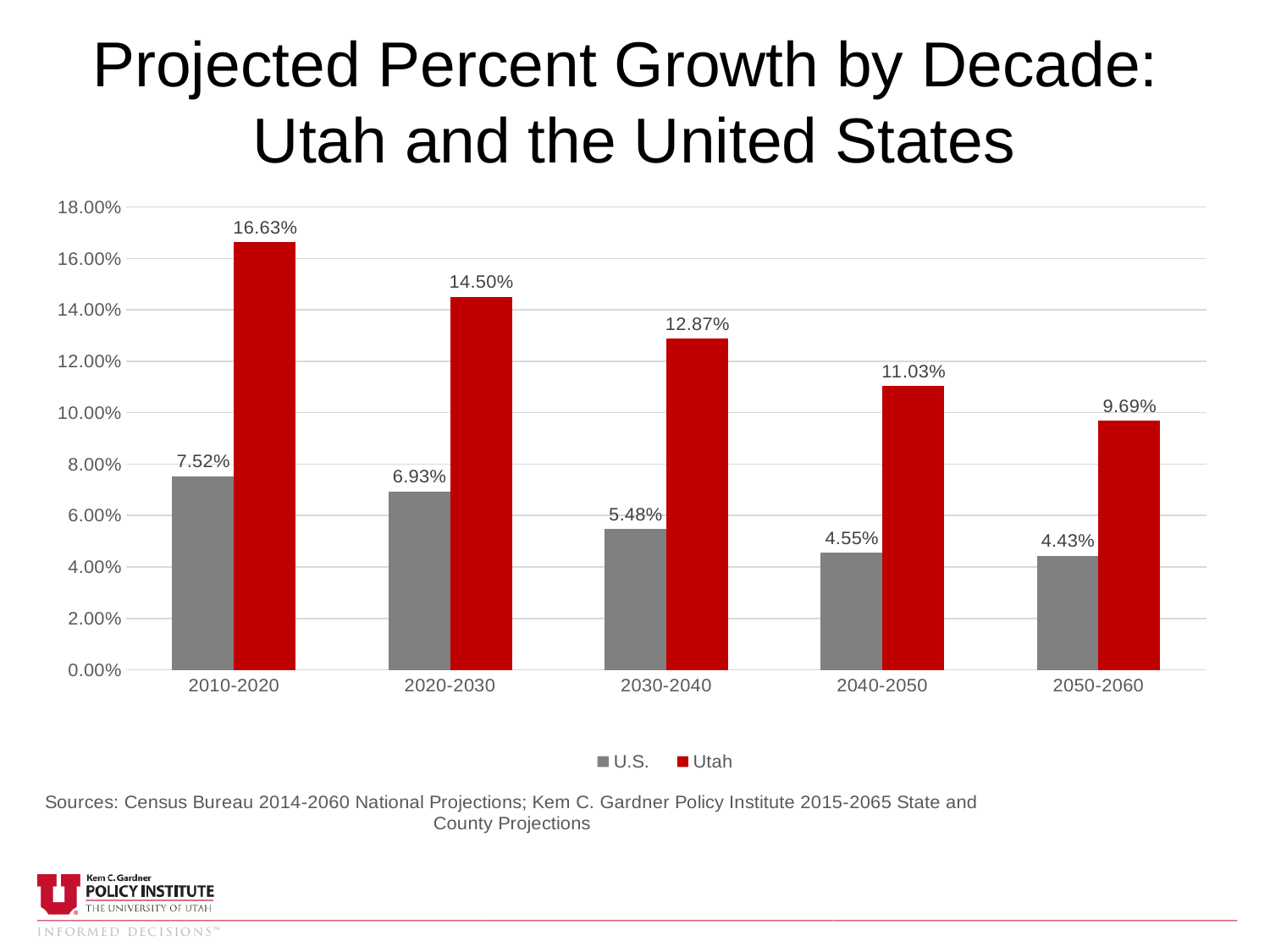

Projected Percent Growth by Decade:
Utah and the United States

### Chart

| Category | U.S. | Utah |
|---|---|---|
| 2010-2020 | 0.07520520460508962 | 0.16631022865278214 |
| 2020-2030 | 0.06927819700510787 | 0.1449832360531776 |
| 2030-2040 | 0.054750017596428495 | 0.12872904668184315 |
| 2040-2050 | 0.04546286259931753 | 0.1102763577395176 |
| 2050-2060 | 0.044305421799960415 | 0.09687666843367361 |